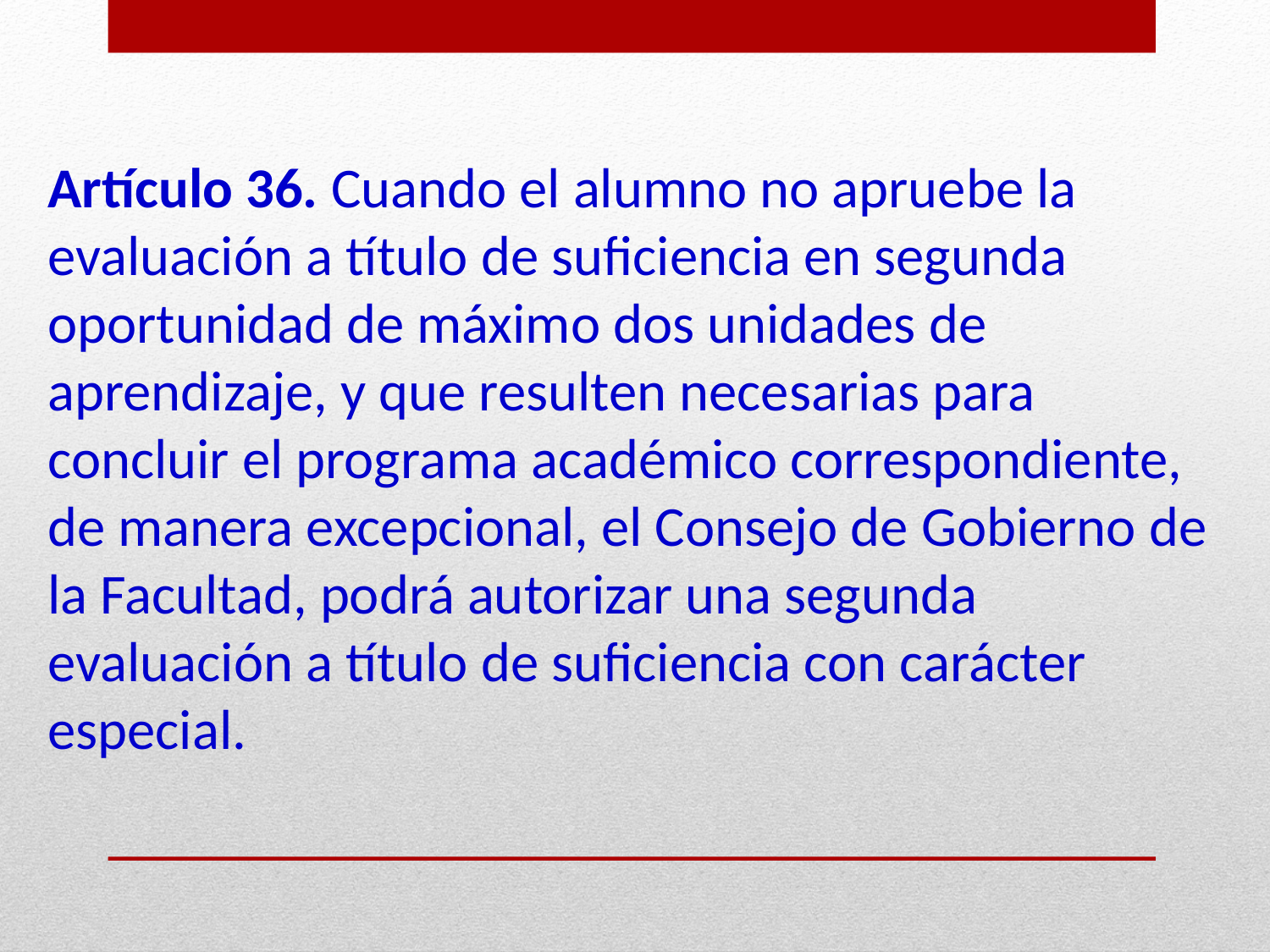

Artículo 36. Cuando el alumno no apruebe la evaluación a título de suficiencia en segunda oportunidad de máximo dos unidades de aprendizaje, y que resulten necesarias para concluir el programa académico correspondiente, de manera excepcional, el Consejo de Gobierno de la Facultad, podrá autorizar una segunda evaluación a título de suficiencia con carácter especial.